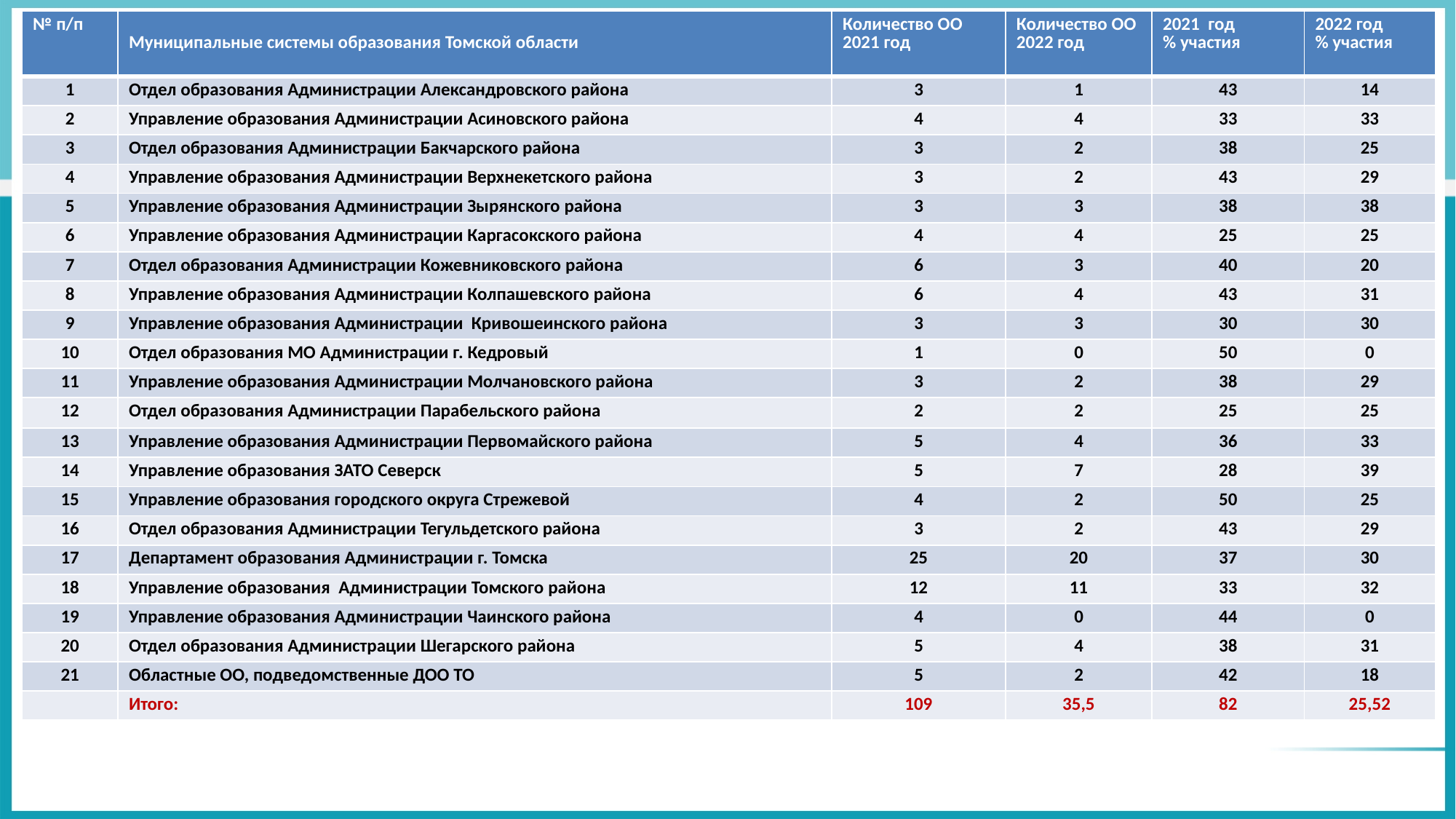

| № п/п | Муниципальные системы образования Томской области | Количество ОО 2021 год | Количество ОО 2022 год | 2021 год % участия | 2022 год % участия |
| --- | --- | --- | --- | --- | --- |
| 1 | Отдел образования Администрации Александровского района | 3 | 1 | 43 | 14 |
| 2 | Управление образования Администрации Асиновского района | 4 | 4 | 33 | 33 |
| 3 | Отдел образования Администрации Бакчарского района | 3 | 2 | 38 | 25 |
| 4 | Управление образования Администрации Верхнекетского района | 3 | 2 | 43 | 29 |
| 5 | Управление образования Администрации Зырянского района | 3 | 3 | 38 | 38 |
| 6 | Управление образования Администрации Каргасокского района | 4 | 4 | 25 | 25 |
| 7 | Отдел образования Администрации Кожевниковского района | 6 | 3 | 40 | 20 |
| 8 | Управление образования Администрации Колпашевского района | 6 | 4 | 43 | 31 |
| 9 | Управление образования Администрации Кривошеинского района | 3 | 3 | 30 | 30 |
| 10 | Отдел образования МО Администрации г. Кедровый | 1 | 0 | 50 | 0 |
| 11 | Управление образования Администрации Молчановского района | 3 | 2 | 38 | 29 |
| 12 | Отдел образования Администрации Парабельского района | 2 | 2 | 25 | 25 |
| 13 | Управление образования Администрации Первомайского района | 5 | 4 | 36 | 33 |
| 14 | Управление образования ЗАТО Северск | 5 | 7 | 28 | 39 |
| 15 | Управление образования городского округа Стрежевой | 4 | 2 | 50 | 25 |
| 16 | Отдел образования Администрации Тегульдетского района | 3 | 2 | 43 | 29 |
| 17 | Департамент образования Администрации г. Томска | 25 | 20 | 37 | 30 |
| 18 | Управление образования Администрации Томского района | 12 | 11 | 33 | 32 |
| 19 | Управление образования Администрации Чаинского района | 4 | 0 | 44 | 0 |
| 20 | Отдел образования Администрации Шегарского района | 5 | 4 | 38 | 31 |
| 21 | Областные ОО, подведомственные ДОО ТО | 5 | 2 | 42 | 18 |
|  | Итого: | 109 | 35,5 | 82 | 25,52 |